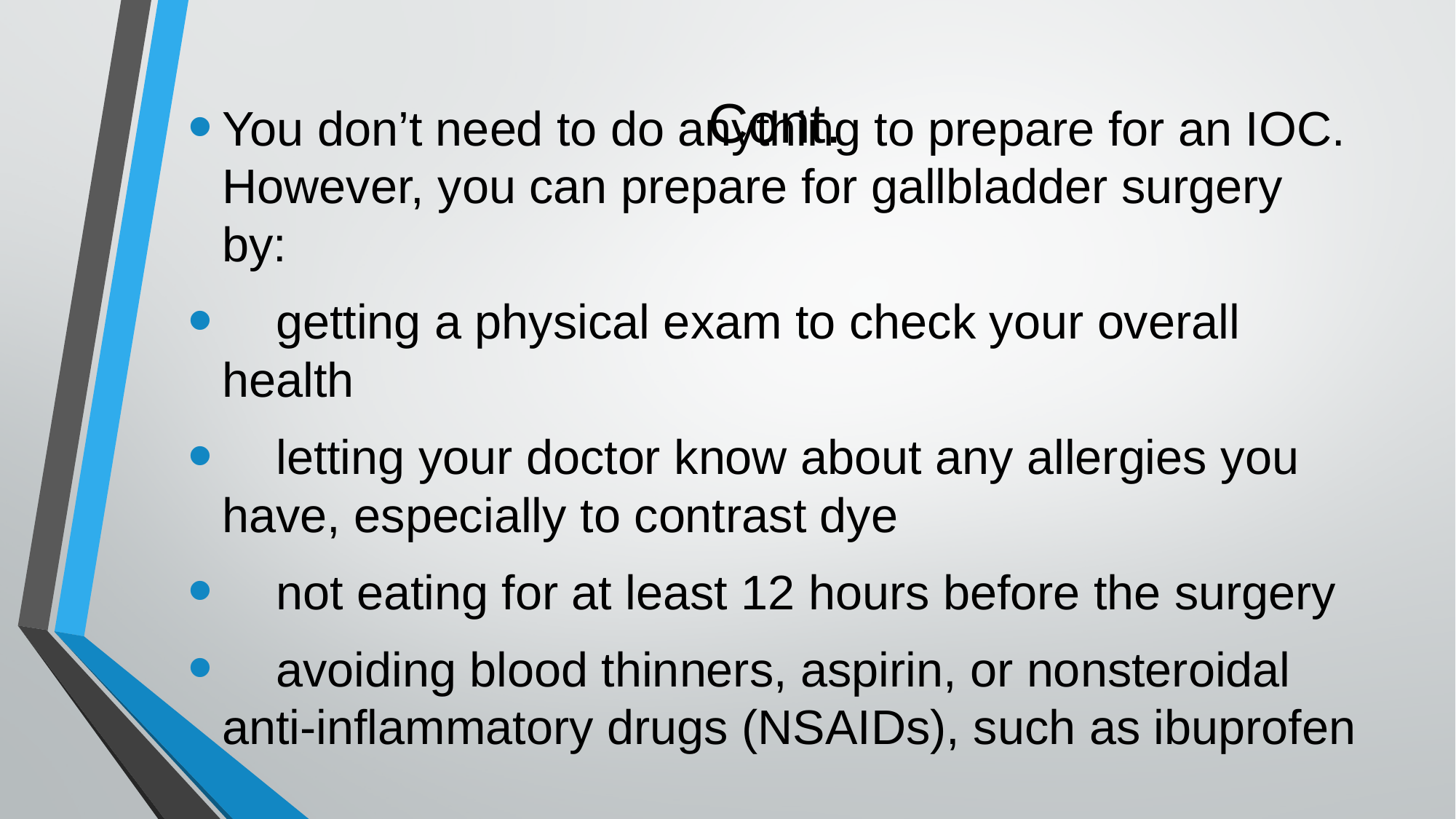

# Cont.
You don’t need to do anything to prepare for an IOC. However, you can prepare for gallbladder surgery by:
    getting a physical exam to check your overall health
    letting your doctor know about any allergies you have, especially to contrast dye
    not eating for at least 12 hours before the surgery
    avoiding blood thinners, aspirin, or nonsteroidal anti-inflammatory drugs (NSAIDs), such as ibuprofen